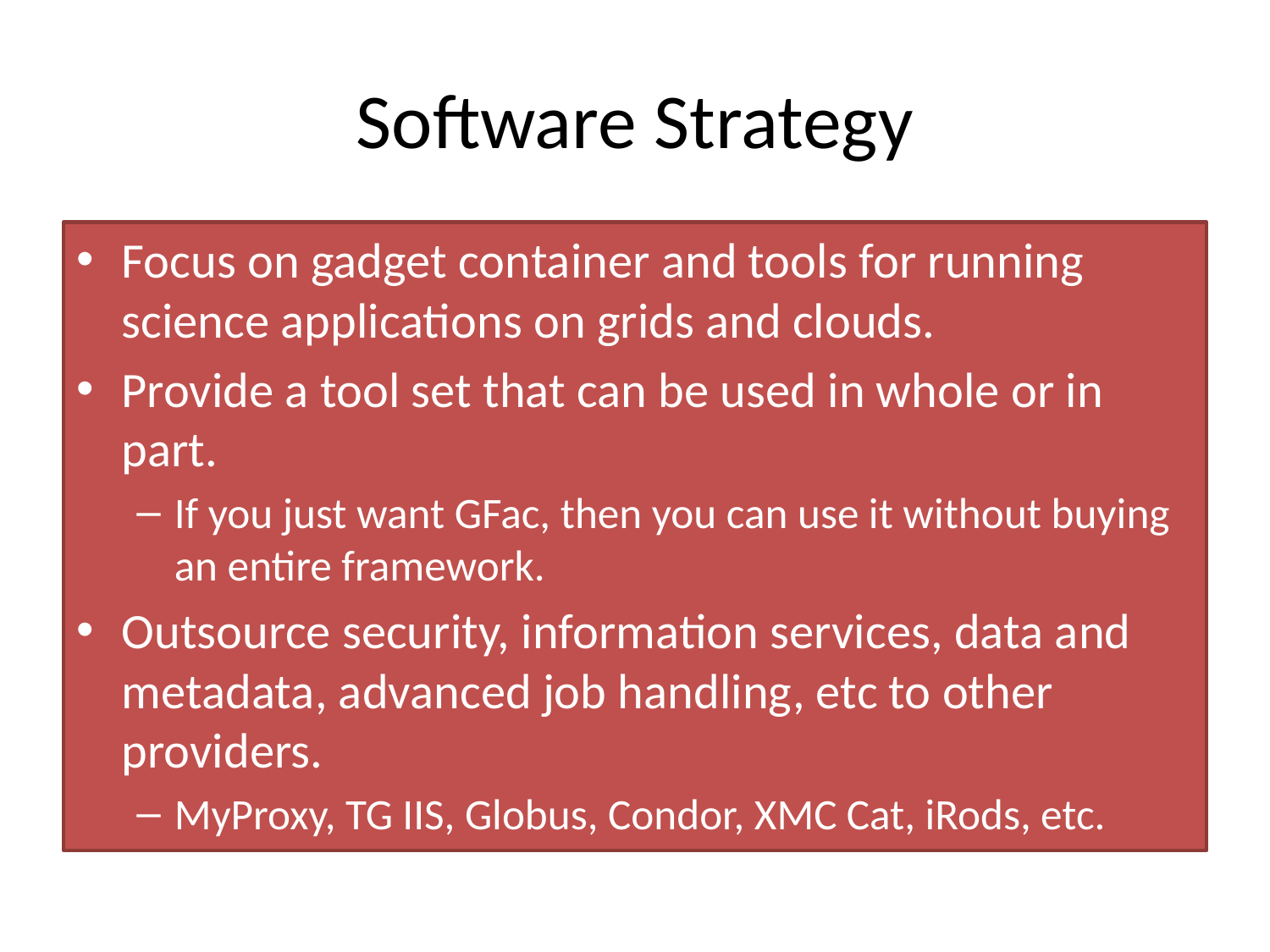

# Software Strategy
Focus on gadget container and tools for running science applications on grids and clouds.
Provide a tool set that can be used in whole or in part.
If you just want GFac, then you can use it without buying an entire framework.
Outsource security, information services, data and metadata, advanced job handling, etc to other providers.
MyProxy, TG IIS, Globus, Condor, XMC Cat, iRods, etc.